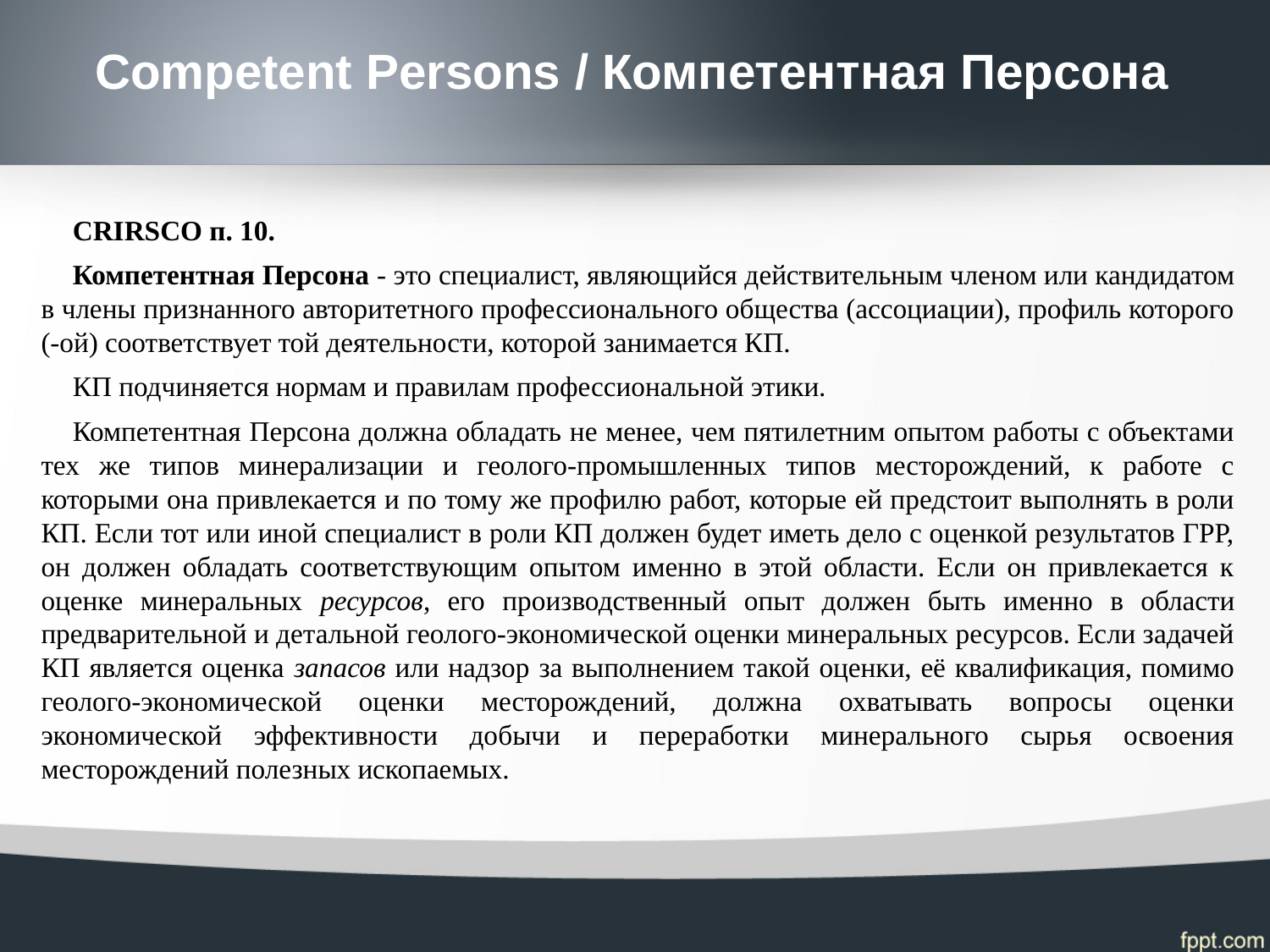

Competent Persons / Компетентная Персона
CRIRSCO п. 10.
Компетентная Персона - это специалист, являющийся действительным членом или кандидатом в члены признанного авторитетного профессионального общества (ассоциации), профиль которого (-ой) соответствует той деятельности, которой занимается КП.
КП подчиняется нормам и правилам профессиональной этики.
Компетентная Персона должна обладать не менее, чем пятилетним опытом работы с объектами тех же типов минерализации и геолого-промышленных типов месторождений, к работе с которыми она привлекается и по тому же профилю работ, которые ей предстоит выполнять в роли КП. Если тот или иной специалист в роли КП должен будет иметь дело с оценкой результатов ГРР, он должен обладать соответствующим опытом именно в этой области. Если он привлекается к оценке минеральных ресурсов, его производственный опыт должен быть именно в области предварительной и детальной геолого-экономической оценки минеральных ресурсов. Если задачей КП является оценка запасов или надзор за выполнением такой оценки, её квалификация, помимо геолого-экономической оценки месторождений, должна охватывать вопросы оценки экономической эффективности добычи и переработки минерального сырья освоения месторождений полезных ископаемых.